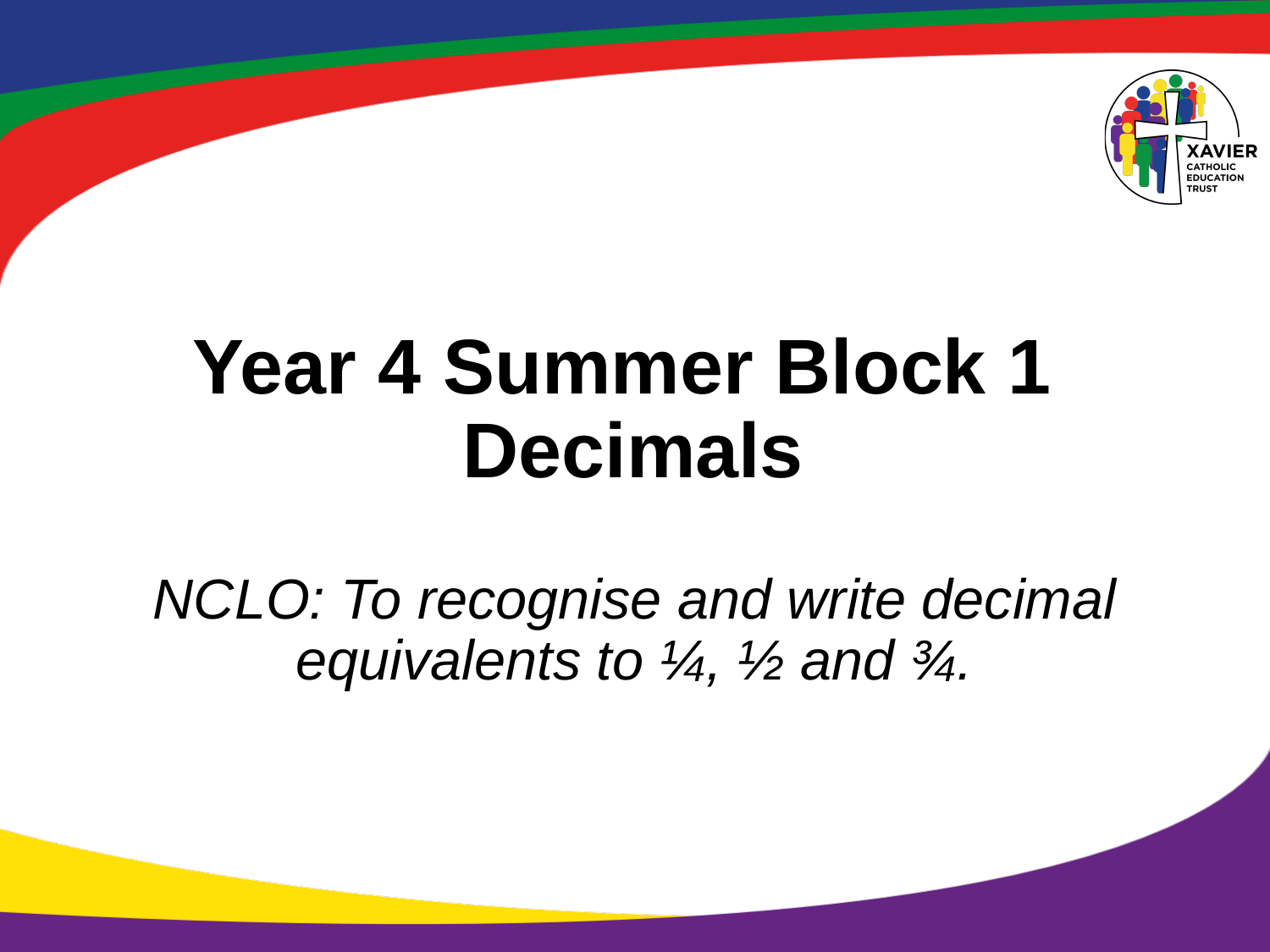

# Year 4 Summer Block 1 Decimals
NCLO: To recognise and write decimal equivalents to ¼, ½ and ¾.